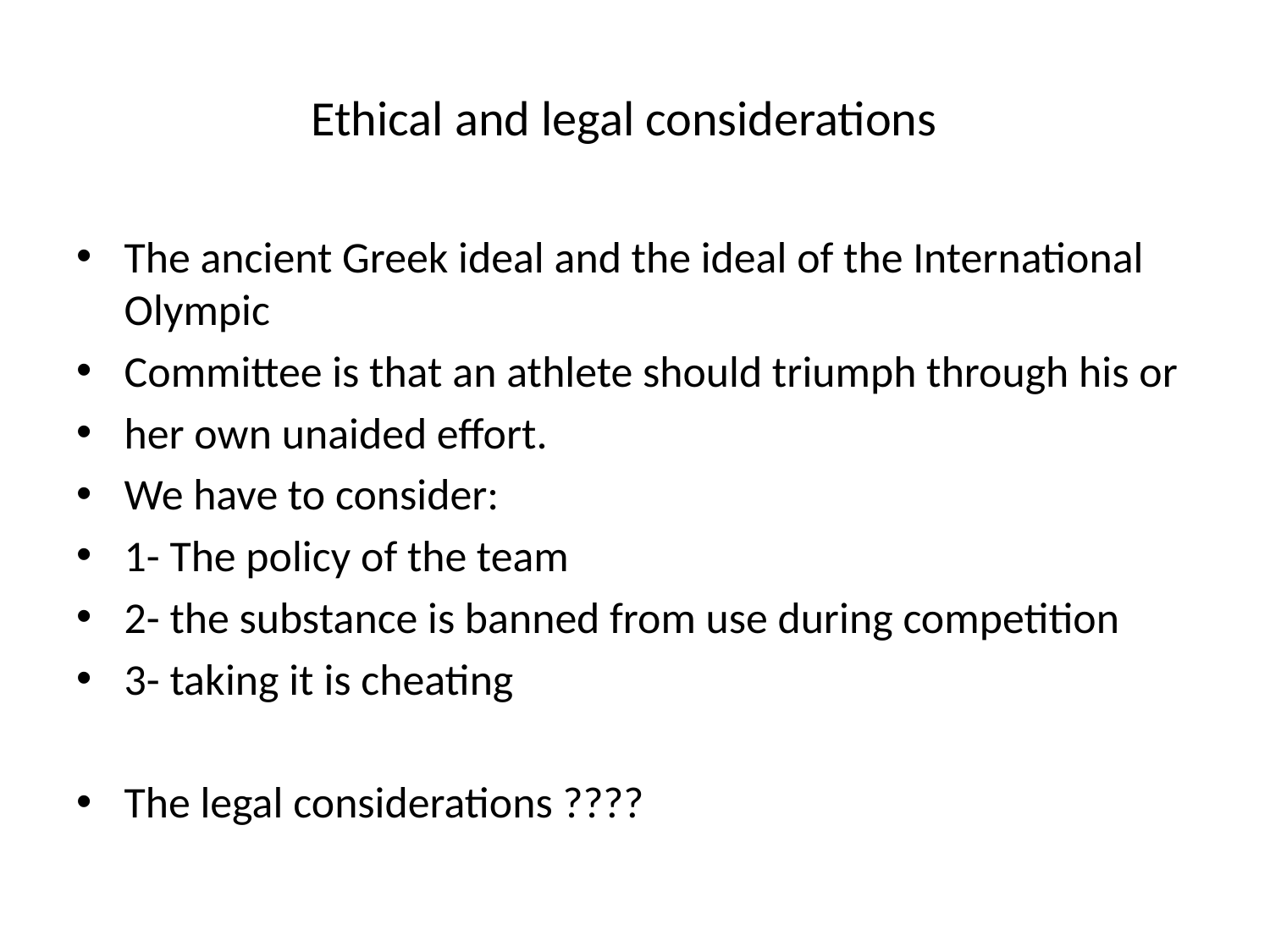

# Ethical and legal considerations
The ancient Greek ideal and the ideal of the International Olympic
Committee is that an athlete should triumph through his or
her own unaided effort.
We have to consider:
1- The policy of the team
2- the substance is banned from use during competition
3- taking it is cheating

The legal considerations ????